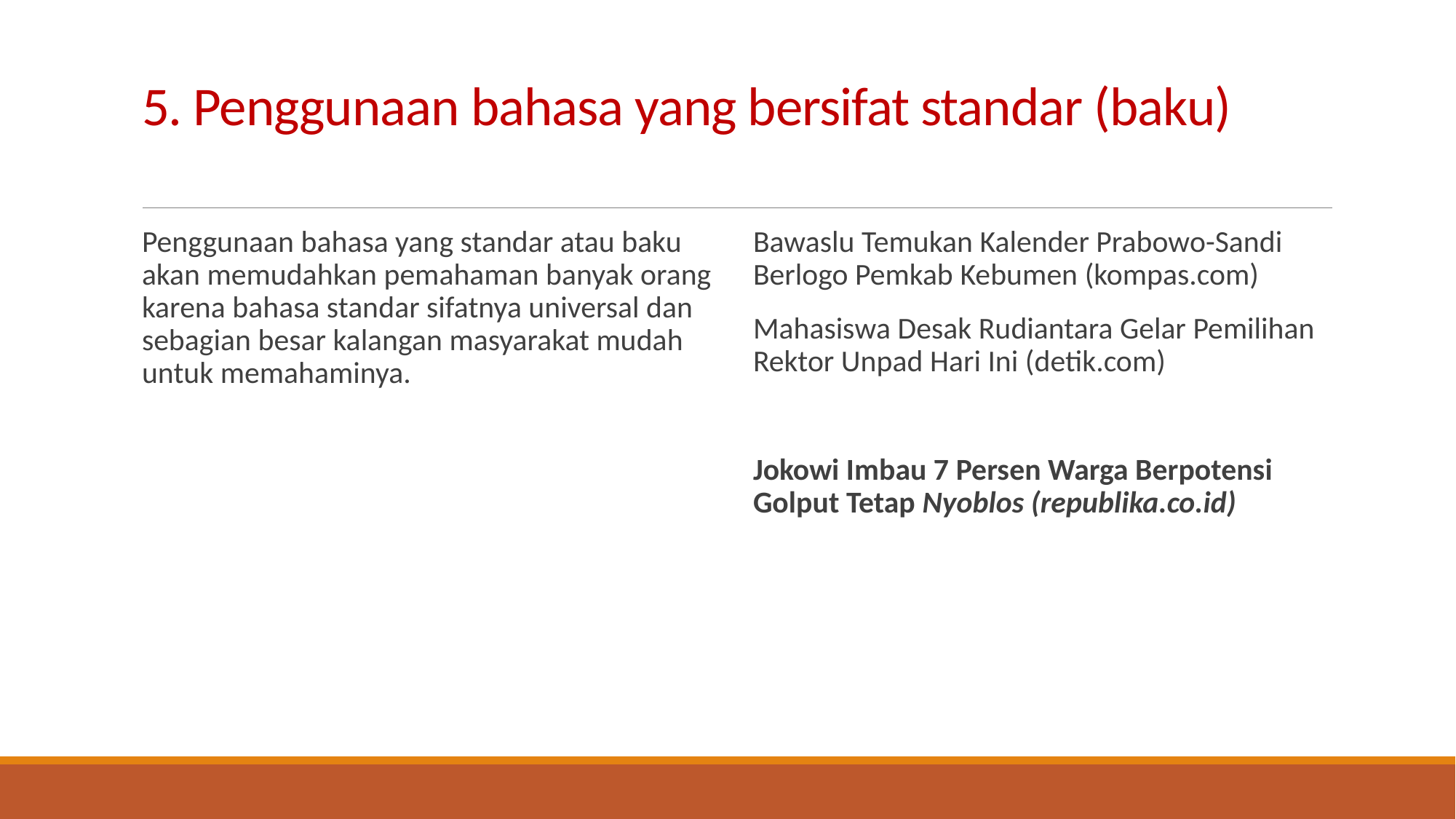

# 5. Penggunaan bahasa yang bersifat standar (baku)
Penggunaan bahasa yang standar atau baku akan memudahkan pemahaman banyak orang karena bahasa standar sifatnya universal dan sebagian besar kalangan masyarakat mudah untuk memahaminya.

Bawaslu Temukan Kalender Prabowo-Sandi Berlogo Pemkab Kebumen (kompas.com)
Mahasiswa Desak Rudiantara Gelar Pemilihan Rektor Unpad Hari Ini (detik.com)

Jokowi Imbau 7 Persen Warga Berpotensi Golput Tetap Nyoblos (republika.co.id)